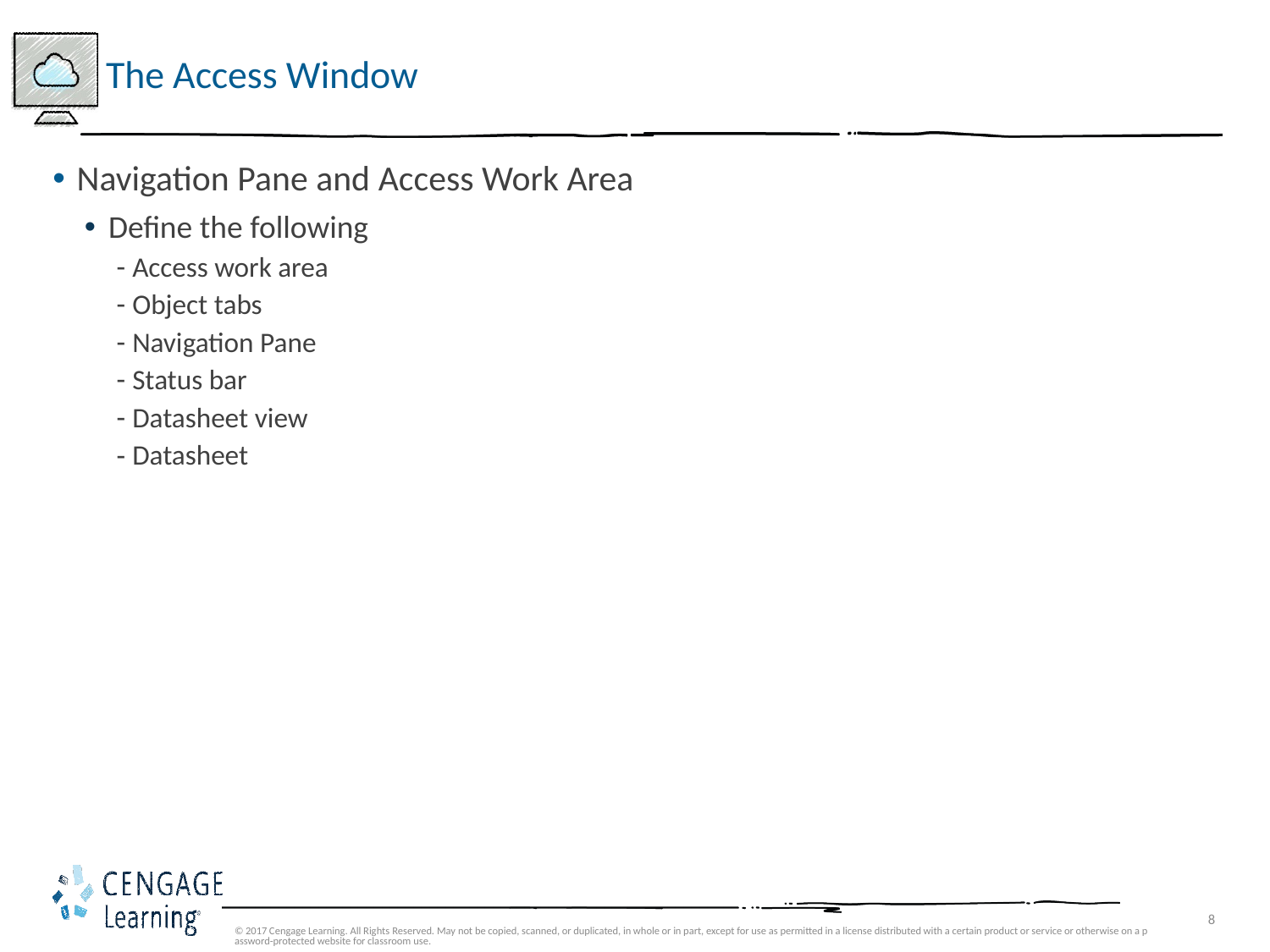

# The Access Window
Navigation Pane and Access Work Area
Define the following
Access work area
Object tabs
Navigation Pane
Status bar
Datasheet view
Datasheet
© 2017 Cengage Learning. All Rights Reserved. May not be copied, scanned, or duplicated, in whole or in part, except for use as permitted in a license distributed with a certain product or service or otherwise on a password-protected website for classroom use.